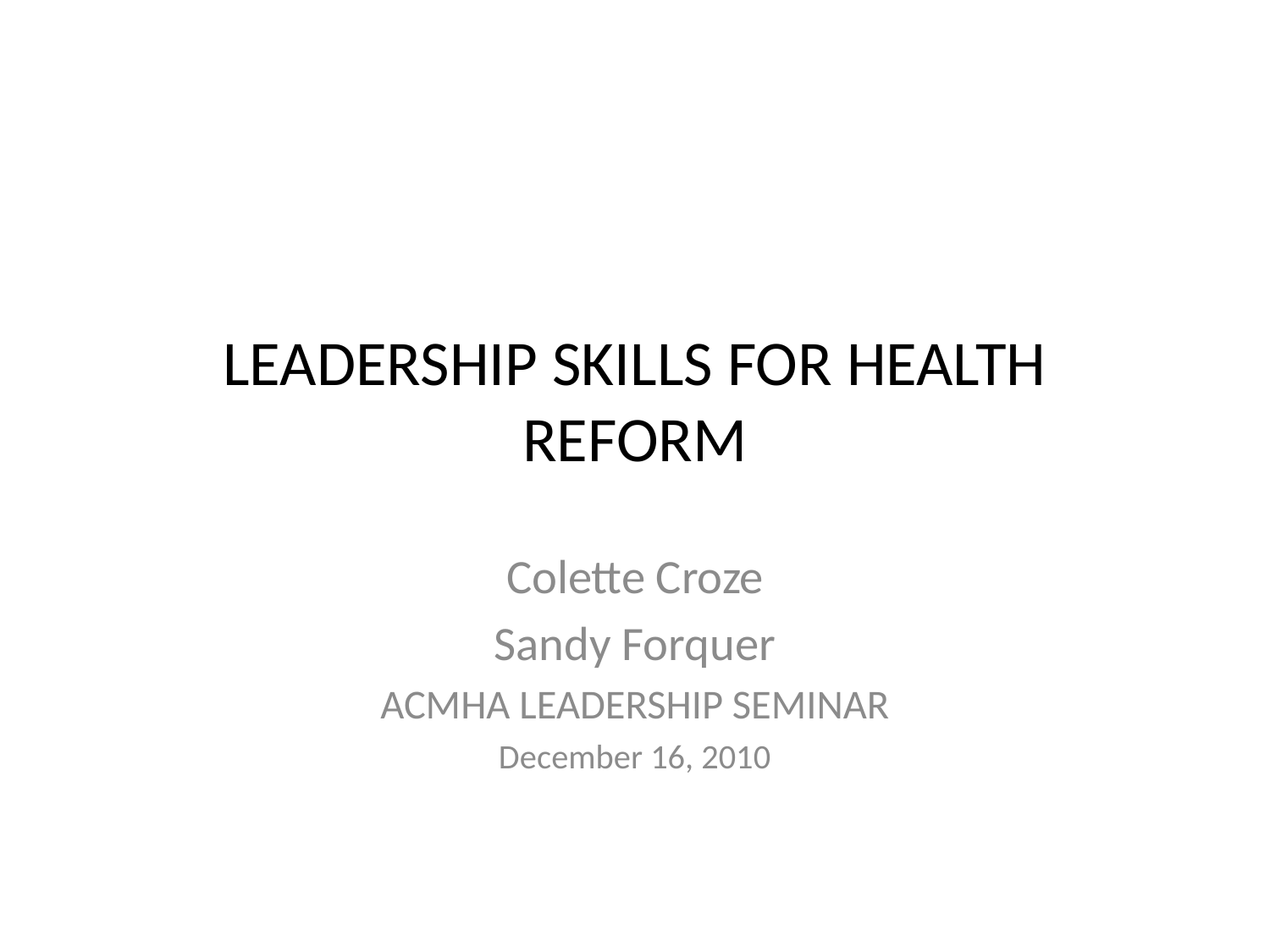

# LEADERSHIP SKILLS FOR HEALTH REFORM
Colette Croze
Sandy Forquer
ACMHA LEADERSHIP SEMINAR
December 16, 2010